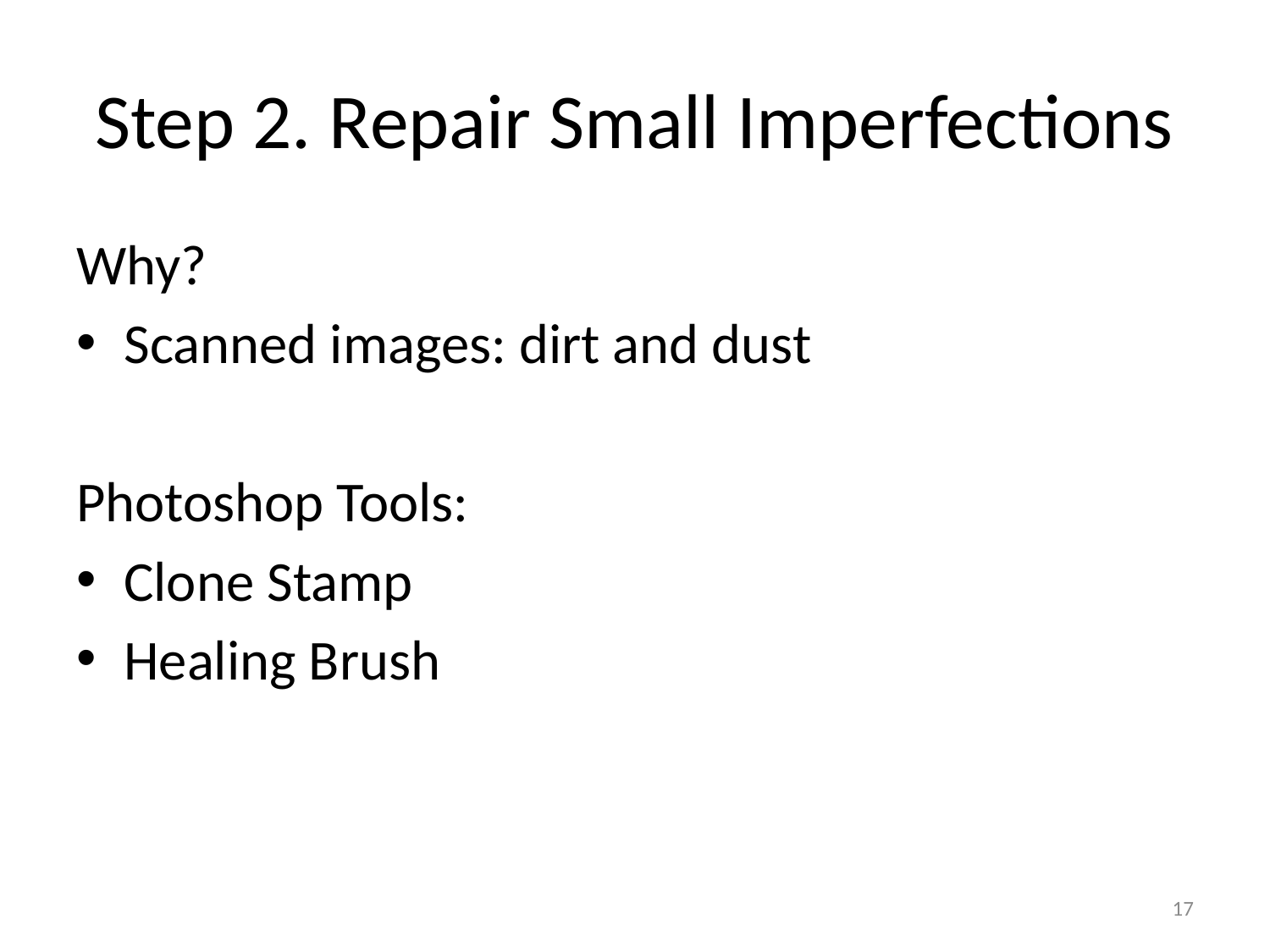

# Step 2. Repair Small Imperfections
Why?
Scanned images: dirt and dust

Photoshop Tools:
Clone Stamp
Healing Brush
17